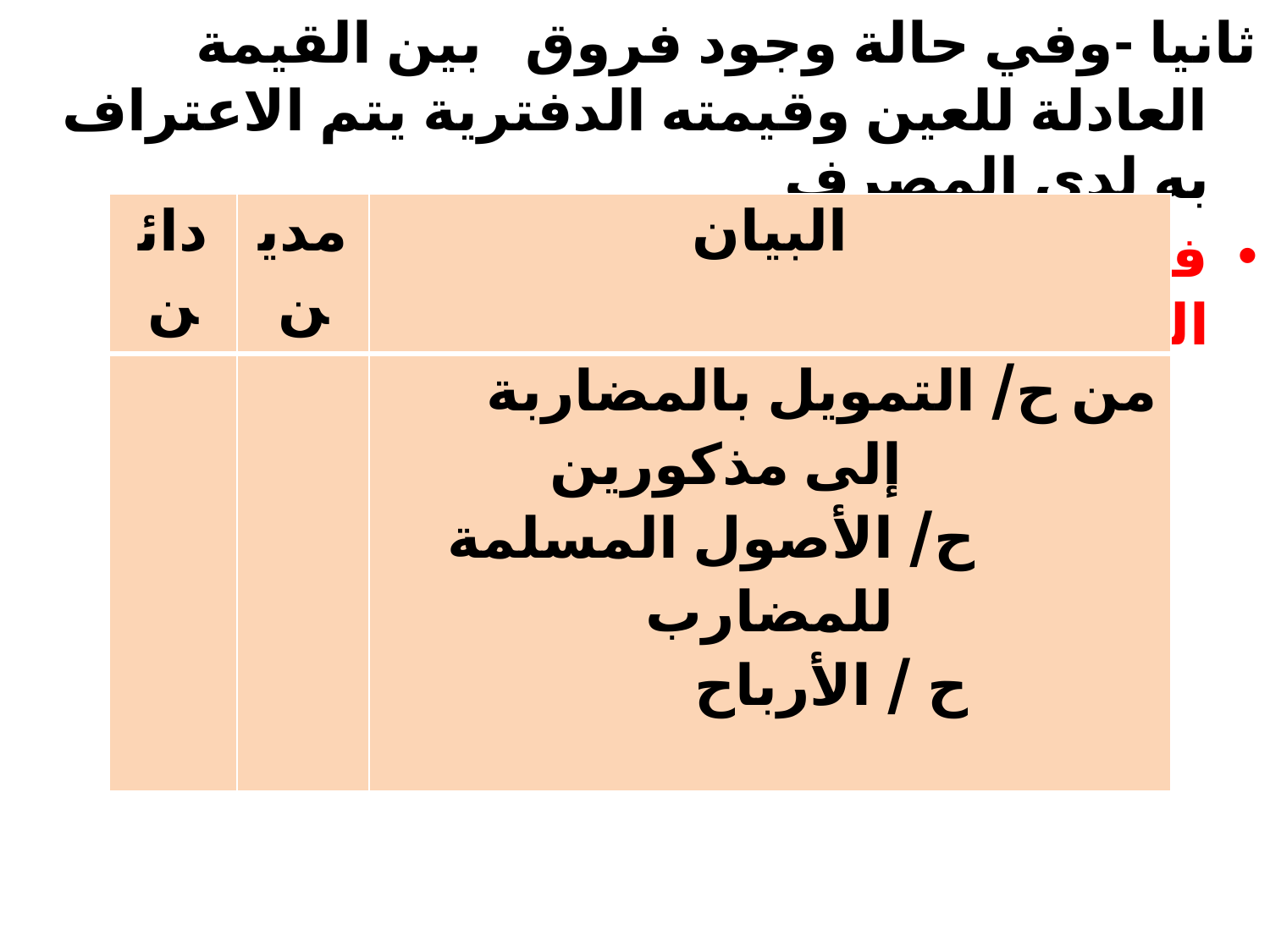

ثانيا -وفي حالة وجود فروق   بين القيمة العادلة للعين وقيمته الدفترية يتم الاعتراف به لدى المصرف
في حالة الربح ( القيمة العادلة > القيمة الدفترية )

| دائن | مدين | البيان |
| --- | --- | --- |
|  |  | من ح/ التمويل بالمضاربة إلى مذكورين ح/ الأصول المسلمة للمضارب ح / الأرباح |